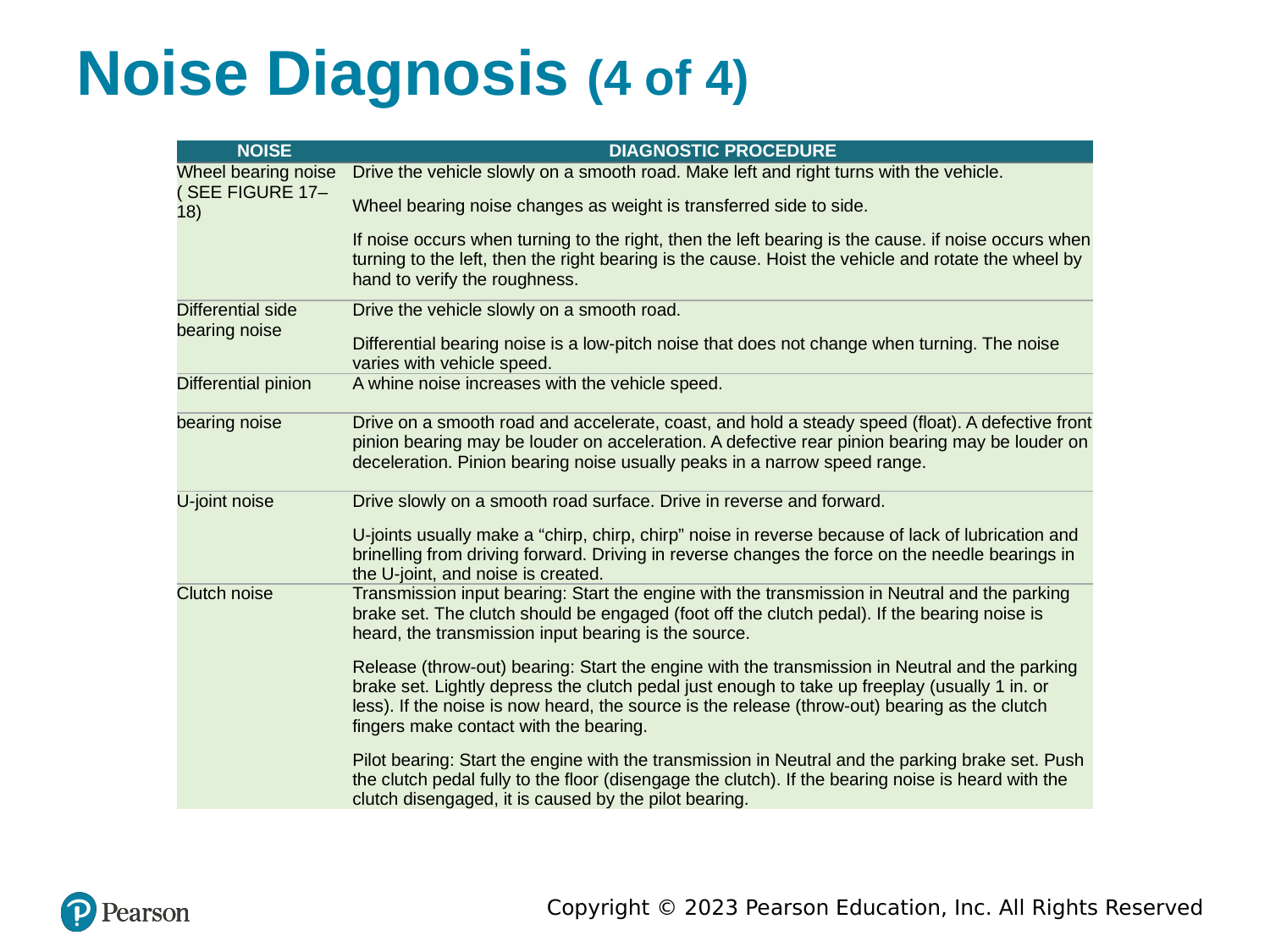

# Noise Diagnosis (4 of 4)
| NOISE | DIAGNOSTIC PROCEDURE |
| --- | --- |
| Wheel bearing noise ( SEE FIGURE 17–18) | Drive the vehicle slowly on a smooth road. Make left and right turns with the vehicle. Wheel bearing noise changes as weight is transferred side to side. If noise occurs when turning to the right, then the left bearing is the cause. if noise occurs when turning to the left, then the right bearing is the cause. Hoist the vehicle and rotate the wheel by hand to verify the roughness. |
| Differential side bearing noise | Drive the vehicle slowly on a smooth road. Differential bearing noise is a low-pitch noise that does not change when turning. The noise varies with vehicle speed. |
| Differential pinion | A whine noise increases with the vehicle speed. |
| bearing noise | Drive on a smooth road and accelerate, coast, and hold a steady speed (float). A defective front pinion bearing may be louder on acceleration. A defective rear pinion bearing may be louder on deceleration. Pinion bearing noise usually peaks in a narrow speed range. |
| U-joint noise | Drive slowly on a smooth road surface. Drive in reverse and forward. U-joints usually make a “chirp, chirp, chirp” noise in reverse because of lack of lubrication and brinelling from driving forward. Driving in reverse changes the force on the needle bearings in the U-joint, and noise is created. |
| Clutch noise | Transmission input bearing: Start the engine with the transmission in Neutral and the parking brake set. The clutch should be engaged (foot off the clutch pedal). If the bearing noise is heard, the transmission input bearing is the source. Release (throw-out) bearing: Start the engine with the transmission in Neutral and the parking brake set. Lightly depress the clutch pedal just enough to take up freeplay (usually 1 in. or less). If the noise is now heard, the source is the release (throw-out) bearing as the clutch fingers make contact with the bearing. Pilot bearing: Start the engine with the transmission in Neutral and the parking brake set. Push the clutch pedal fully to the floor (disengage the clutch). If the bearing noise is heard with the clutch disengaged, it is caused by the pilot bearing. |